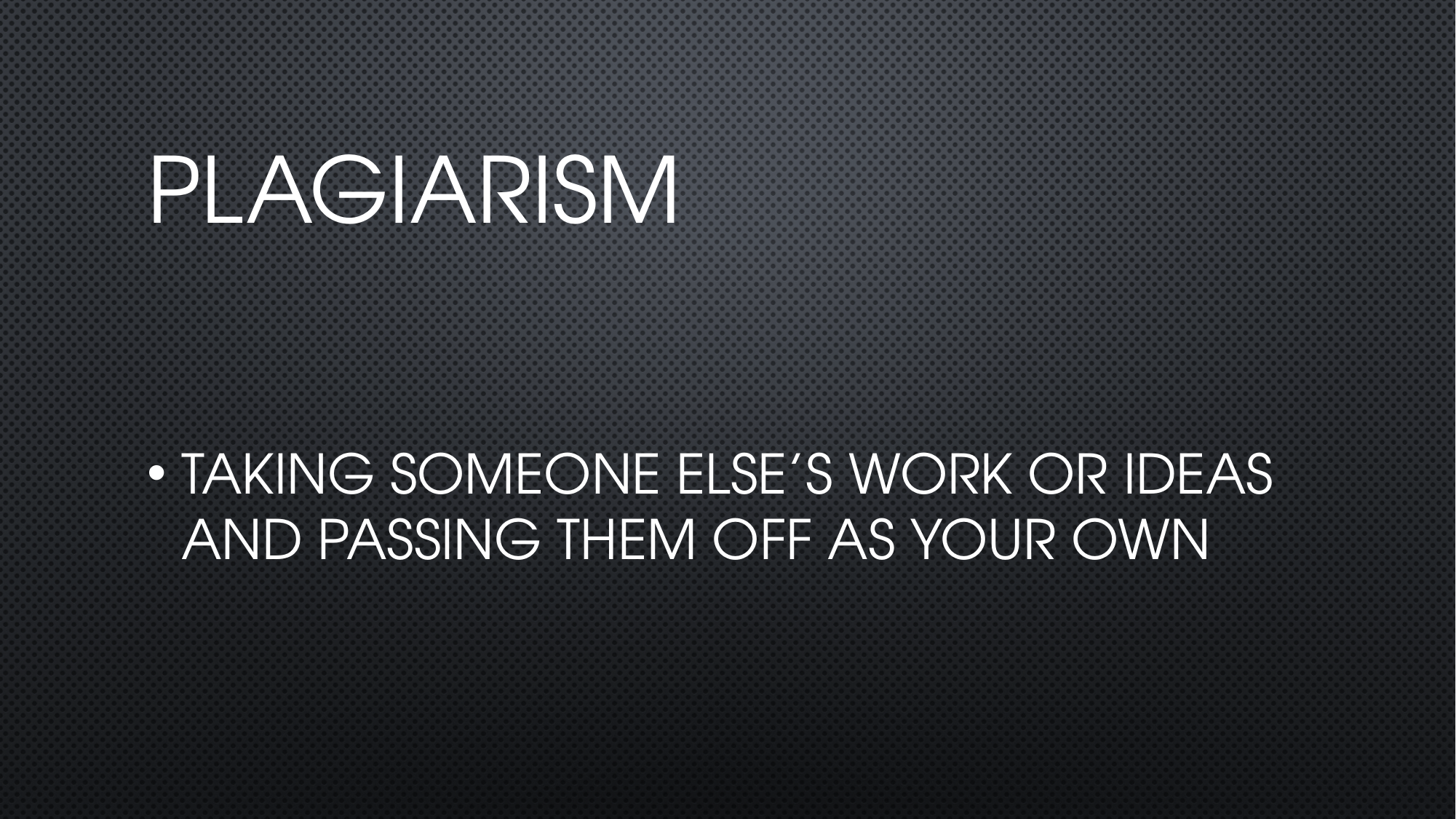

# Plagiarism
Taking someone else’s work or ideas and passing them off as your own